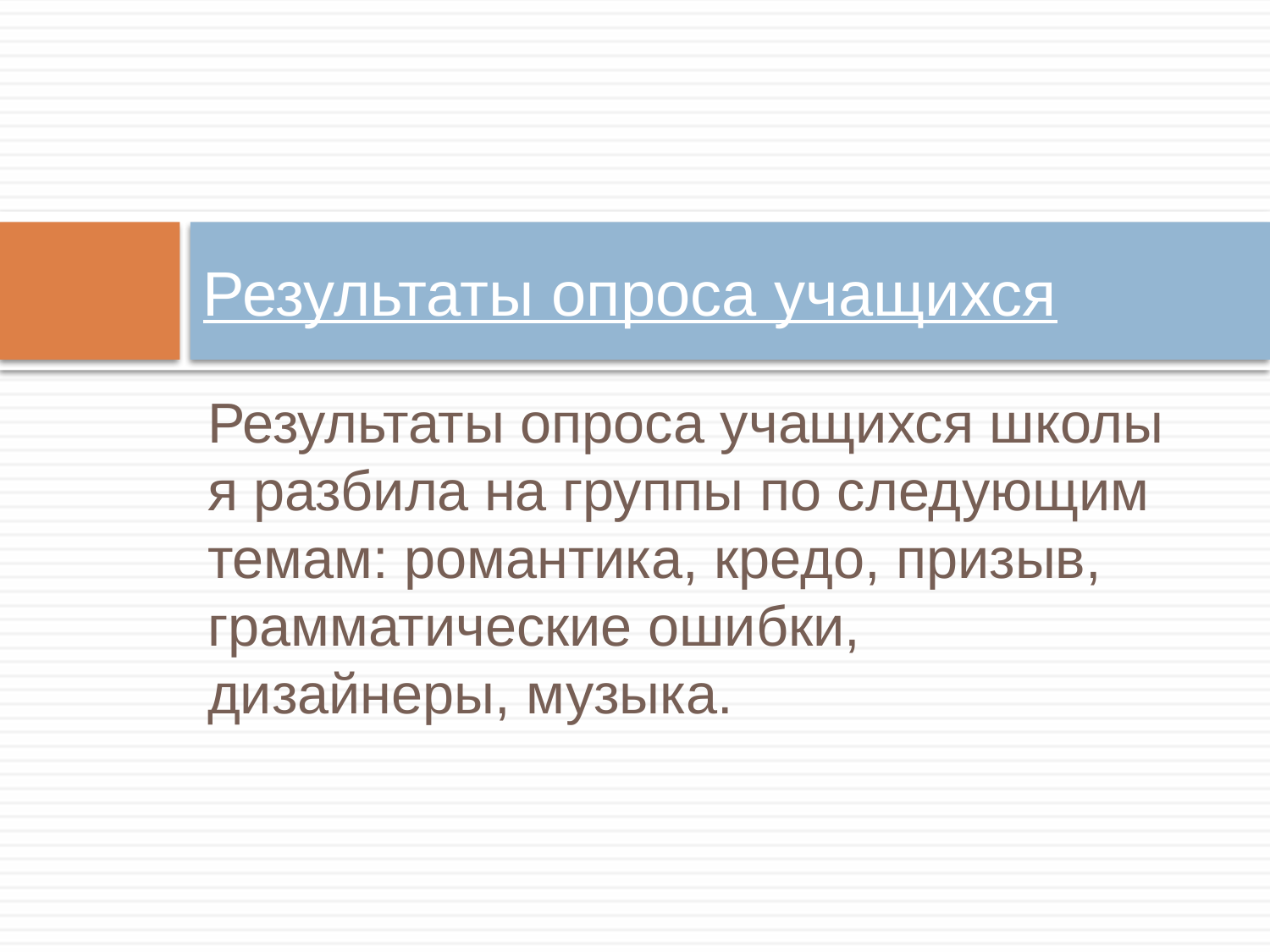

# Результаты опроса учащихся
Результаты опроса учащихся школы я разбила на группы по следующим темам: романтика, кредо, призыв, грамматические ошибки, дизайнеры, музыка.